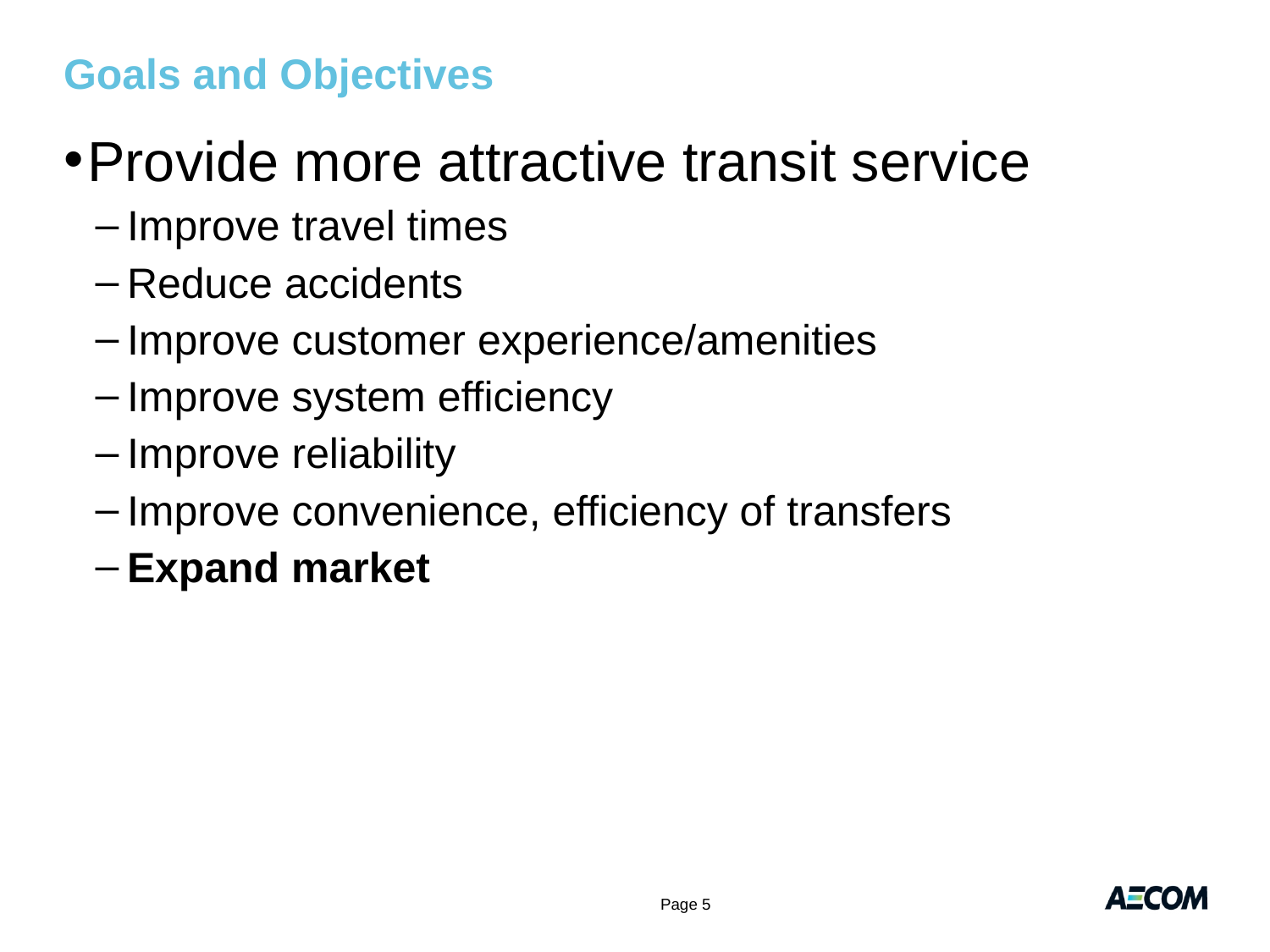

# Goals and Objectives
Provide more attractive transit service
Improve travel times
Reduce accidents
Improve customer experience/amenities
Improve system efficiency
Improve reliability
Improve convenience, efficiency of transfers
Expand market

Page 5